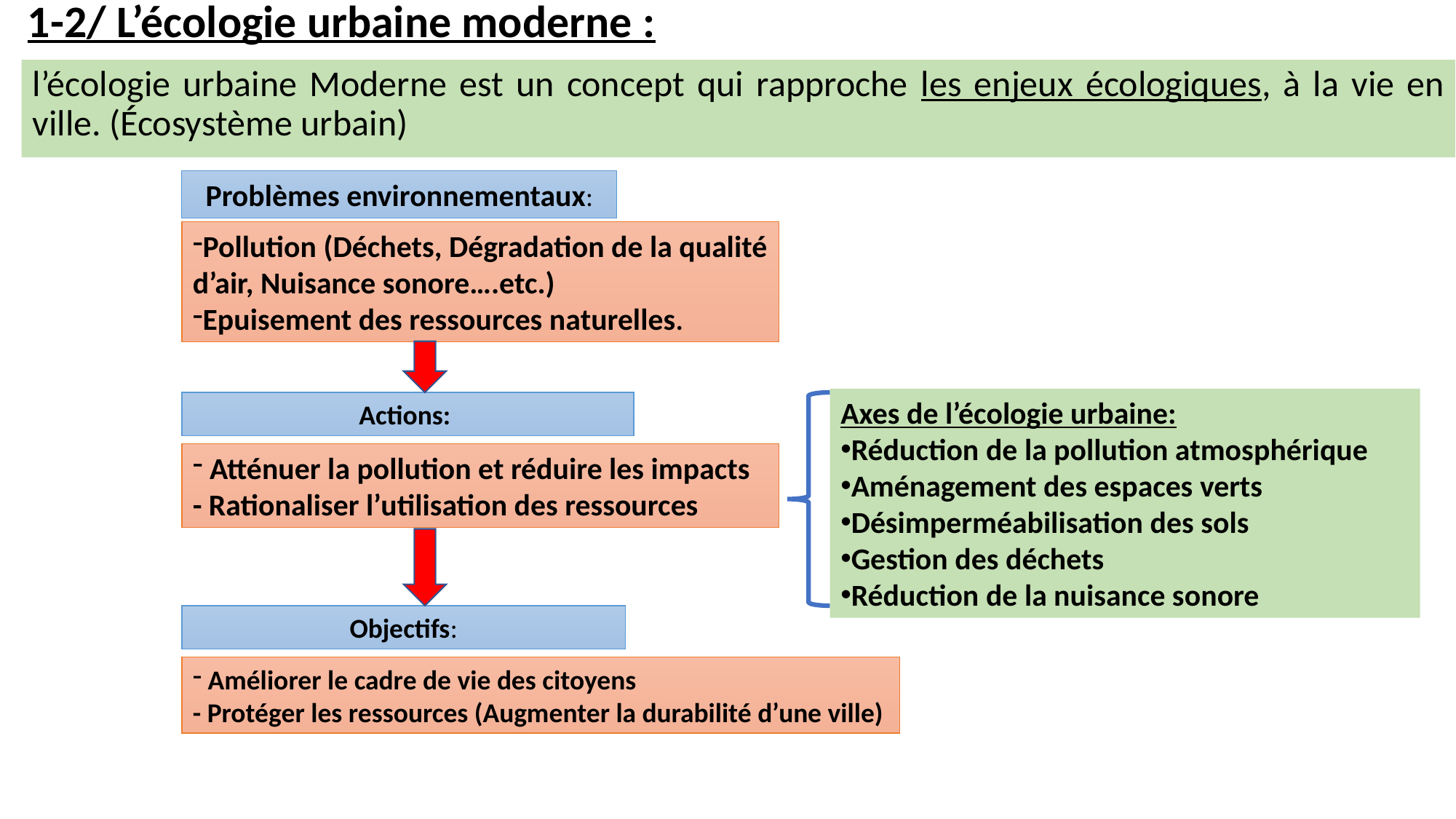

# 1-2/ L’écologie urbaine moderne :
l’écologie urbaine Moderne est un concept qui rapproche les enjeux écologiques, à la vie en ville. (Écosystème urbain)
Problèmes environnementaux:
Pollution (Déchets, Dégradation de la qualité d’air, Nuisance sonore….etc.)
Epuisement des ressources naturelles.

Axes de l’écologie urbaine:
Réduction de la pollution atmosphérique
Aménagement des espaces verts
Désimperméabilisation des sols
Gestion des déchets
Réduction de la nuisance sonore
Actions:

 Atténuer la pollution et réduire les impacts
- Rationaliser l’utilisation des ressources

Objectifs:
 Améliorer le cadre de vie des citoyens
- Protéger les ressources (Augmenter la durabilité d’une ville)